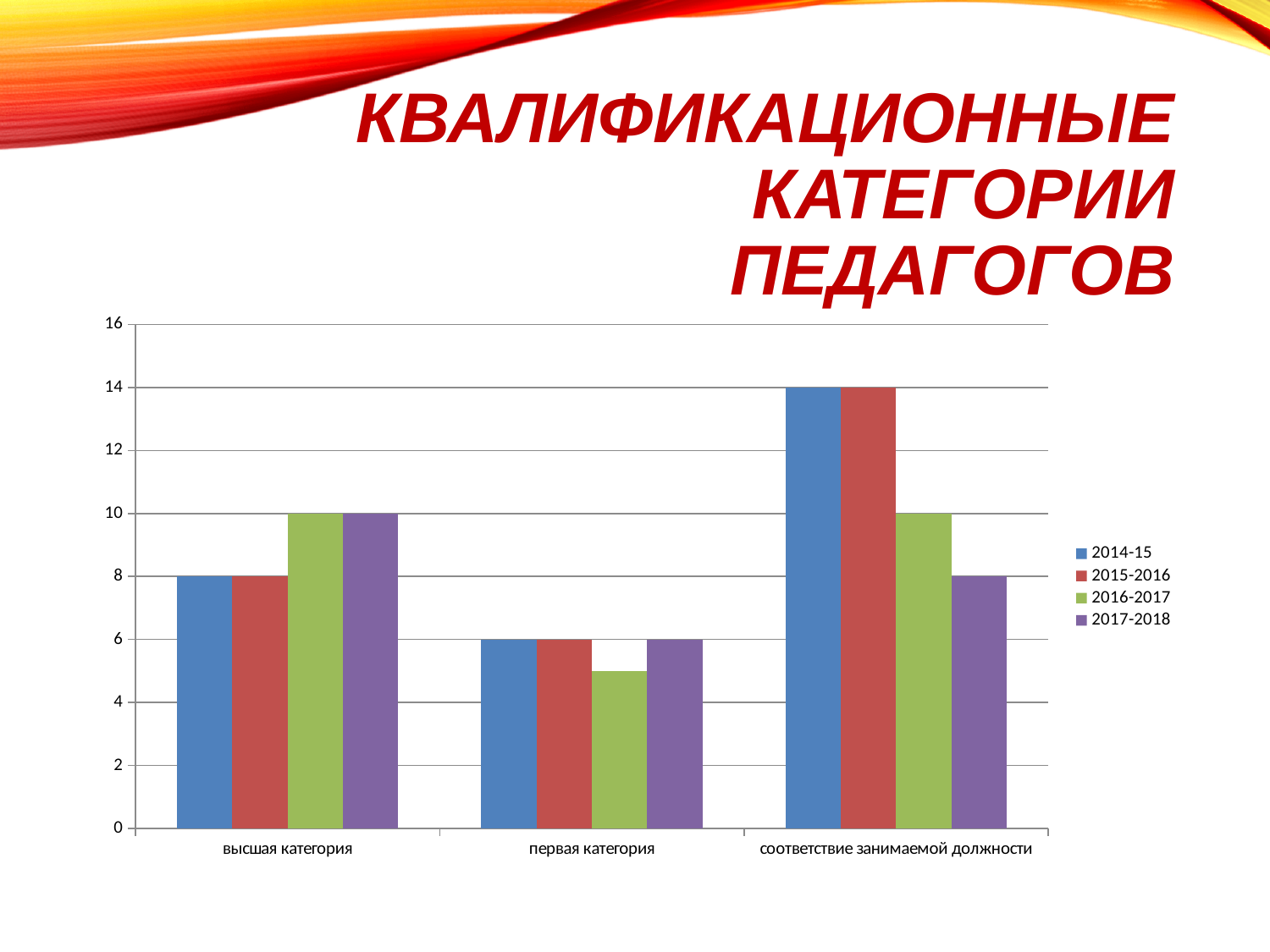

# Квалификационные категории педагогов

### Chart

| Category | 2014-15 | 2015-2016 | 2016-2017 | 2017-2018 |
|---|---|---|---|---|
| высшая категория | 8.0 | 8.0 | 10.0 | 10.0 |
| первая категория | 6.0 | 6.0 | 5.0 | 6.0 |
| соответствие занимаемой должности | 14.0 | 14.0 | 10.0 | 8.0 |